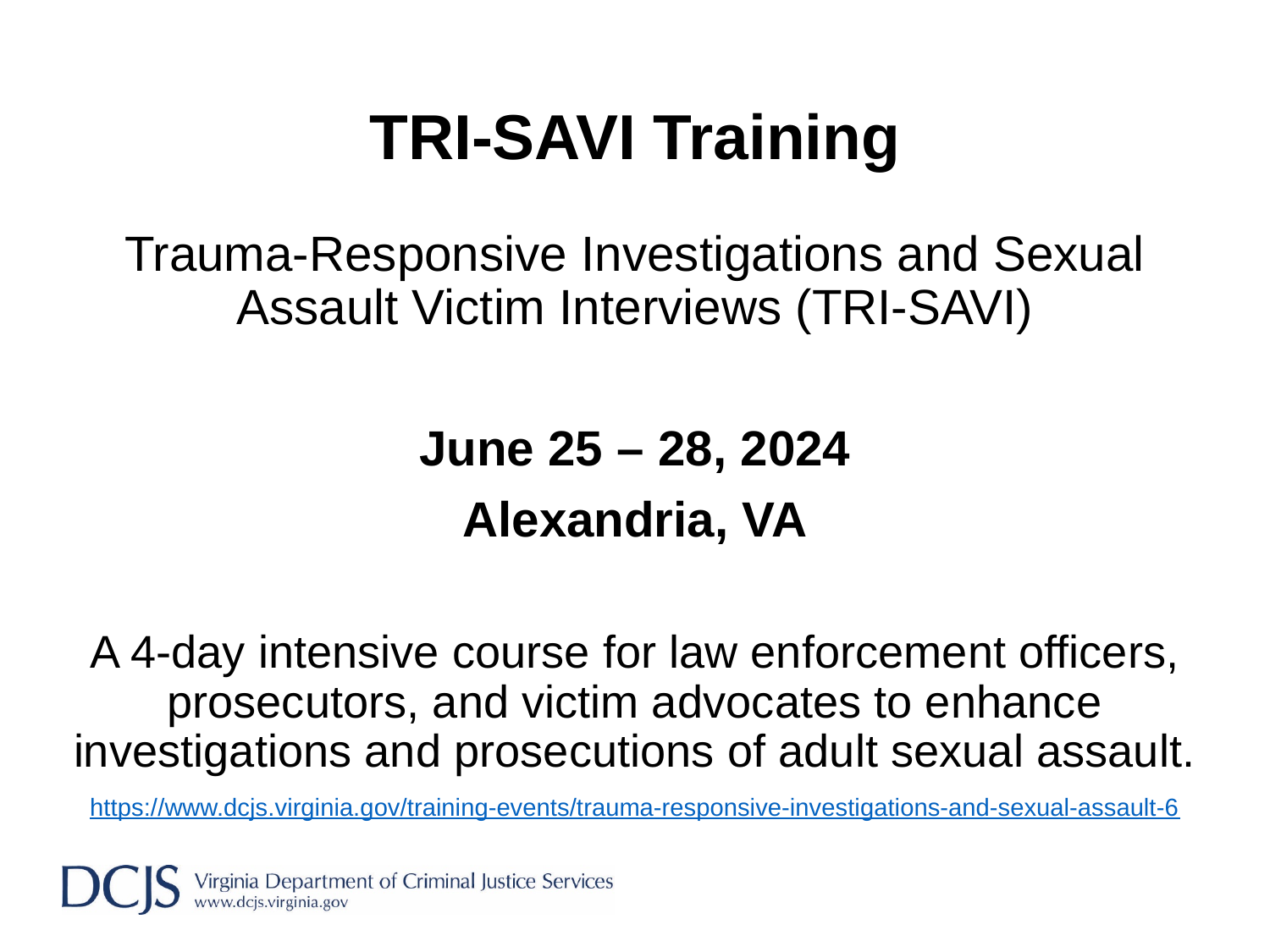

# TRI-SAVI Training
Trauma-Responsive Investigations and Sexual Assault Victim Interviews (TRI-SAVI)

June 25 – 28, 2024
Alexandria, VA

A 4-day intensive course for law enforcement officers, prosecutors, and victim advocates to enhance investigations and prosecutions of adult sexual assault.
https://www.dcjs.virginia.gov/training-events/trauma-responsive-investigations-and-sexual-assault-6